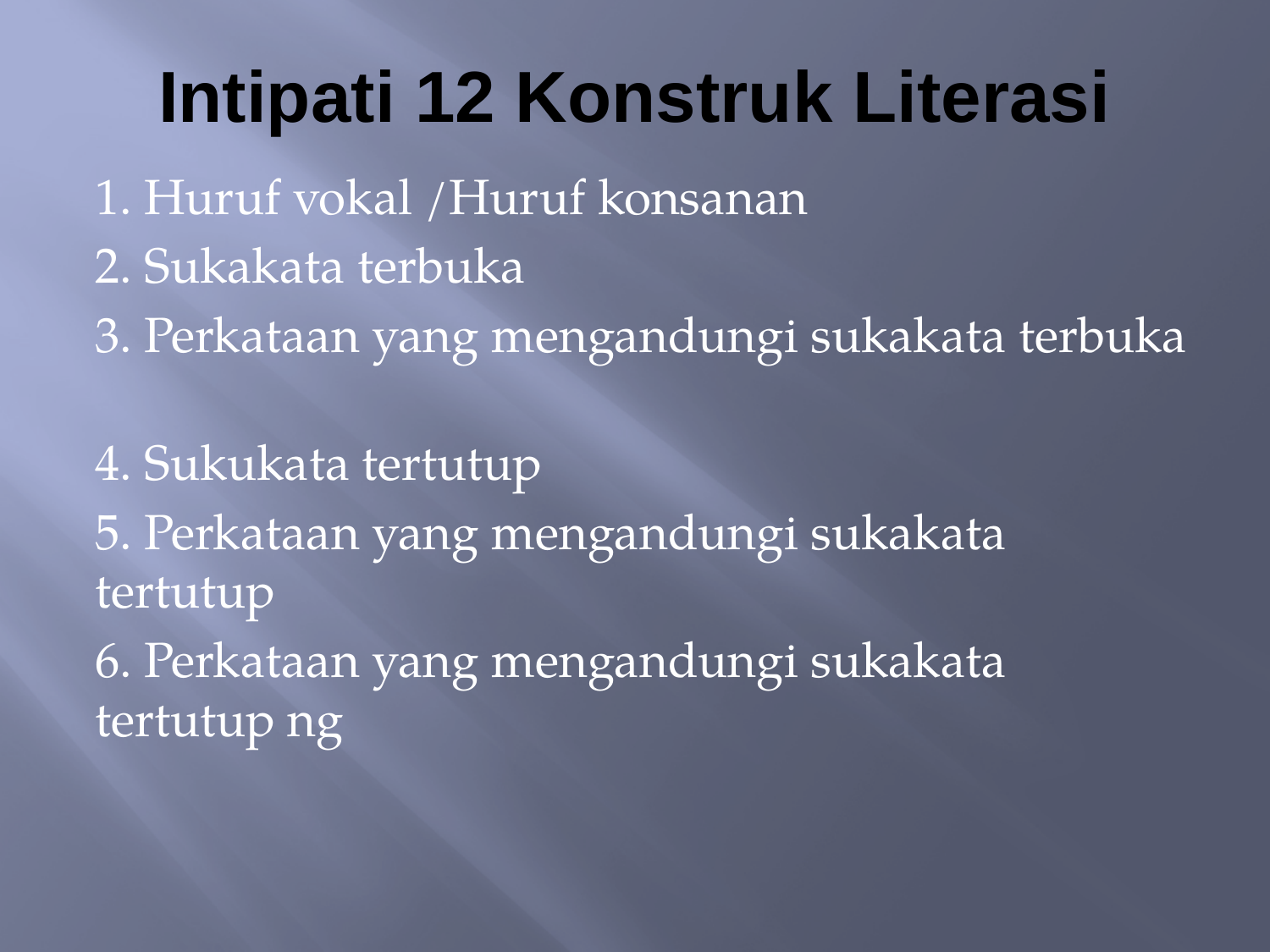

# Intipati 12 Konstruk Literasi
1. Huruf vokal /Huruf konsanan
2. Sukakata terbuka
3. Perkataan yang mengandungi sukakata terbuka
4. Sukukata tertutup
5. Perkataan yang mengandungi sukakata tertutup
6. Perkataan yang mengandungi sukakata  tertutup ng